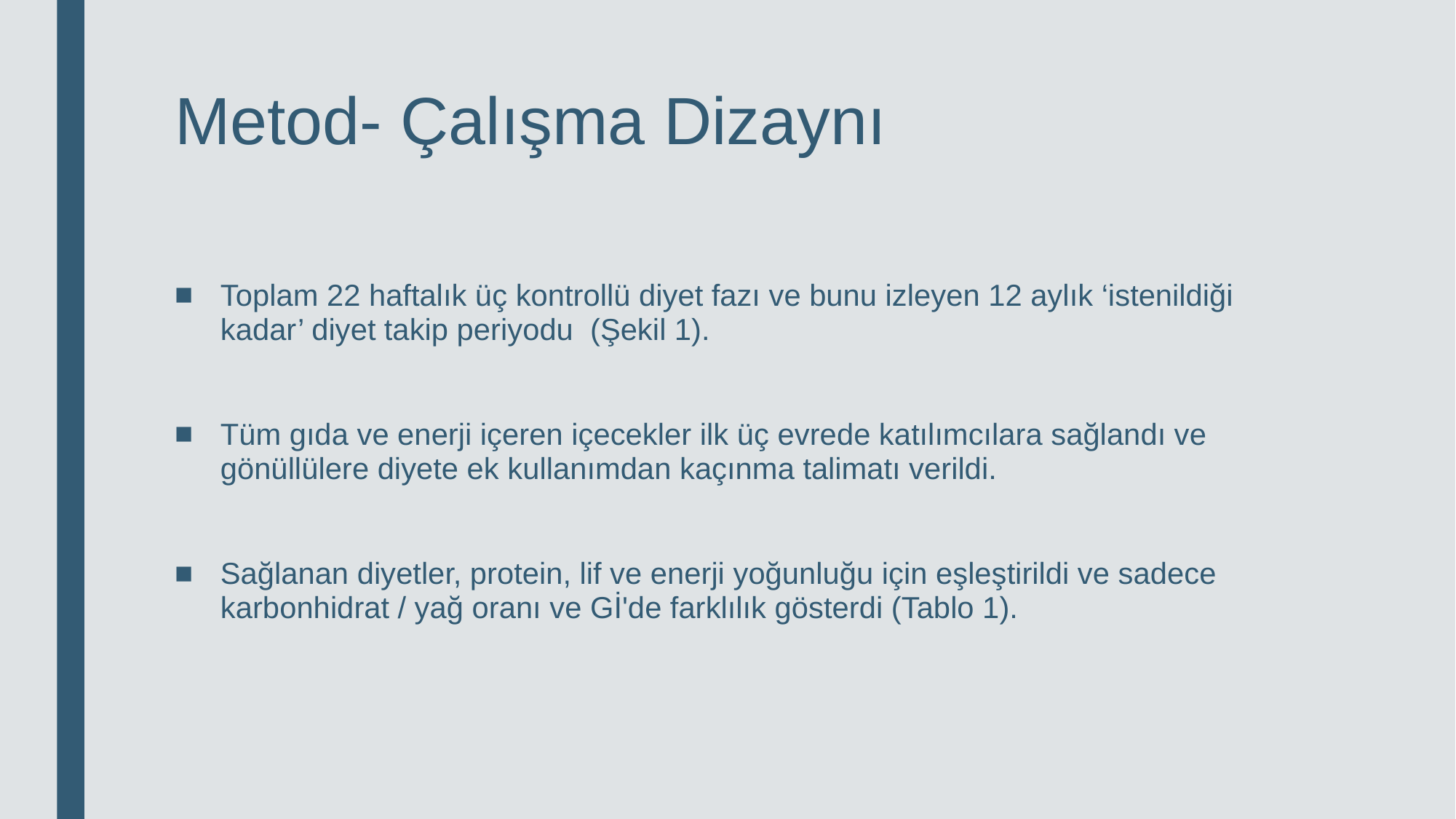

# Metod- Çalışma Dizaynı
Toplam 22 haftalık üç kontrollü diyet fazı ve bunu izleyen 12 aylık ‘istenildiği kadar’ diyet takip periyodu  (Şekil 1).

Tüm gıda ve enerji içeren içecekler ilk üç evrede katılımcılara sağlandı ve gönüllülere diyete ek kullanımdan kaçınma talimatı verildi.

Sağlanan diyetler, protein, lif ve enerji yoğunluğu için eşleştirildi ve sadece karbonhidrat / yağ oranı ve Gİ'de farklılık gösterdi (Tablo 1).